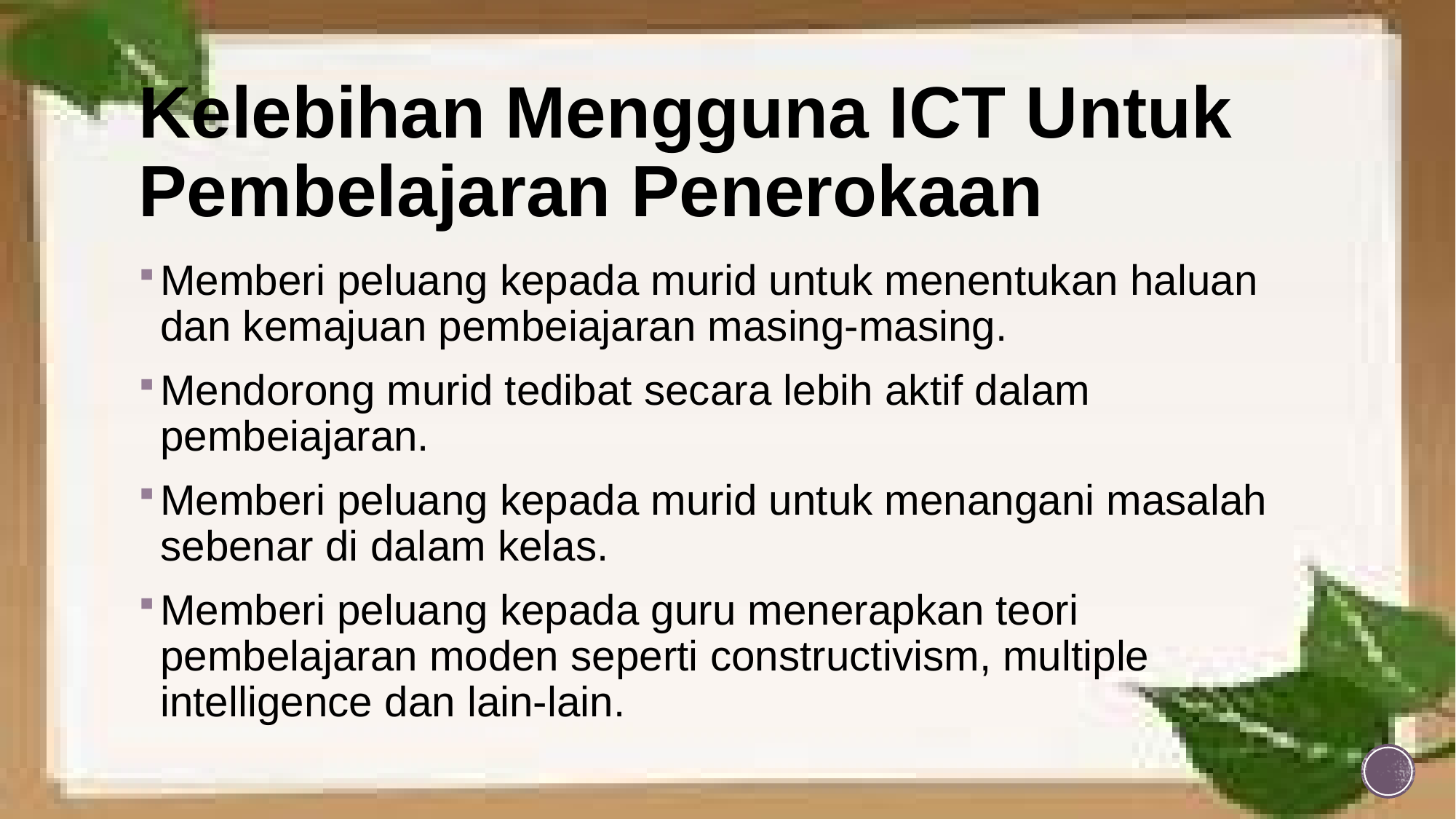

# Kelebihan Mengguna ICT Untuk Pembelajaran Penerokaan
Memberi peluang kepada murid untuk menentukan haluan dan kemajuan pembeiajaran masing-masing.
Mendorong murid tedibat secara lebih aktif dalam pembeiajaran.
Memberi peluang kepada murid untuk menangani masalah sebenar di dalam kelas.
Memberi peluang kepada guru menerapkan teori pembelajaran moden seperti constructivism, multiple intelligence dan lain-lain.